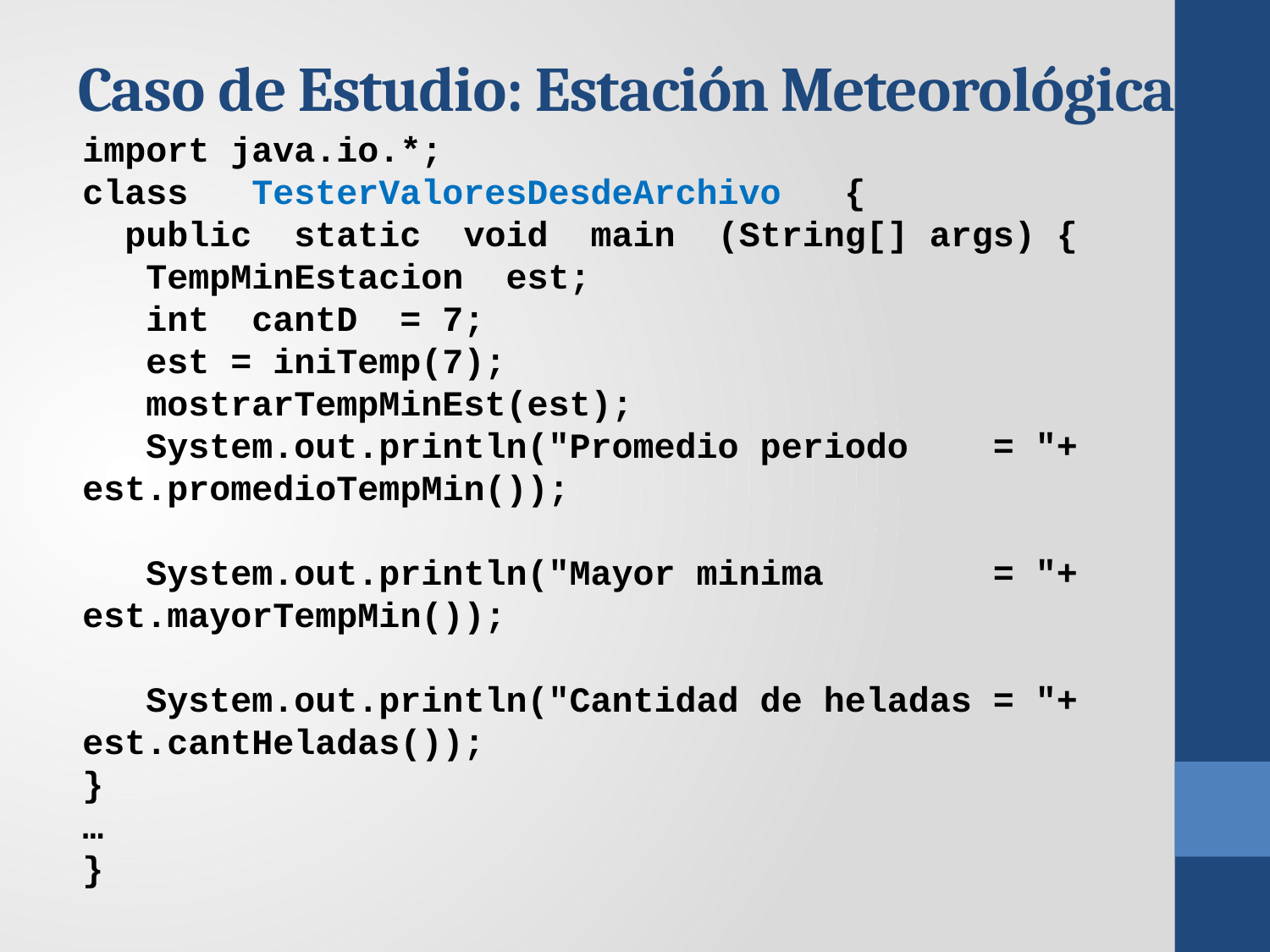

# Caso de Estudio: Estación Meteorológica
import java.io.*;
class   TesterValoresDesdeArchivo   {
  public  static  void  main  (String[] args) {
   TempMinEstacion  est;
   int  cantD  = 7;
   est = iniTemp(7);
   mostrarTempMinEst(est);
   System.out.println("Promedio periodo    = "+ 	est.promedioTempMin());

   System.out.println("Mayor minima        = "+ 	est.mayorTempMin());

   System.out.println("Cantidad de heladas = "+ 	est.cantHeladas());
}
…
}